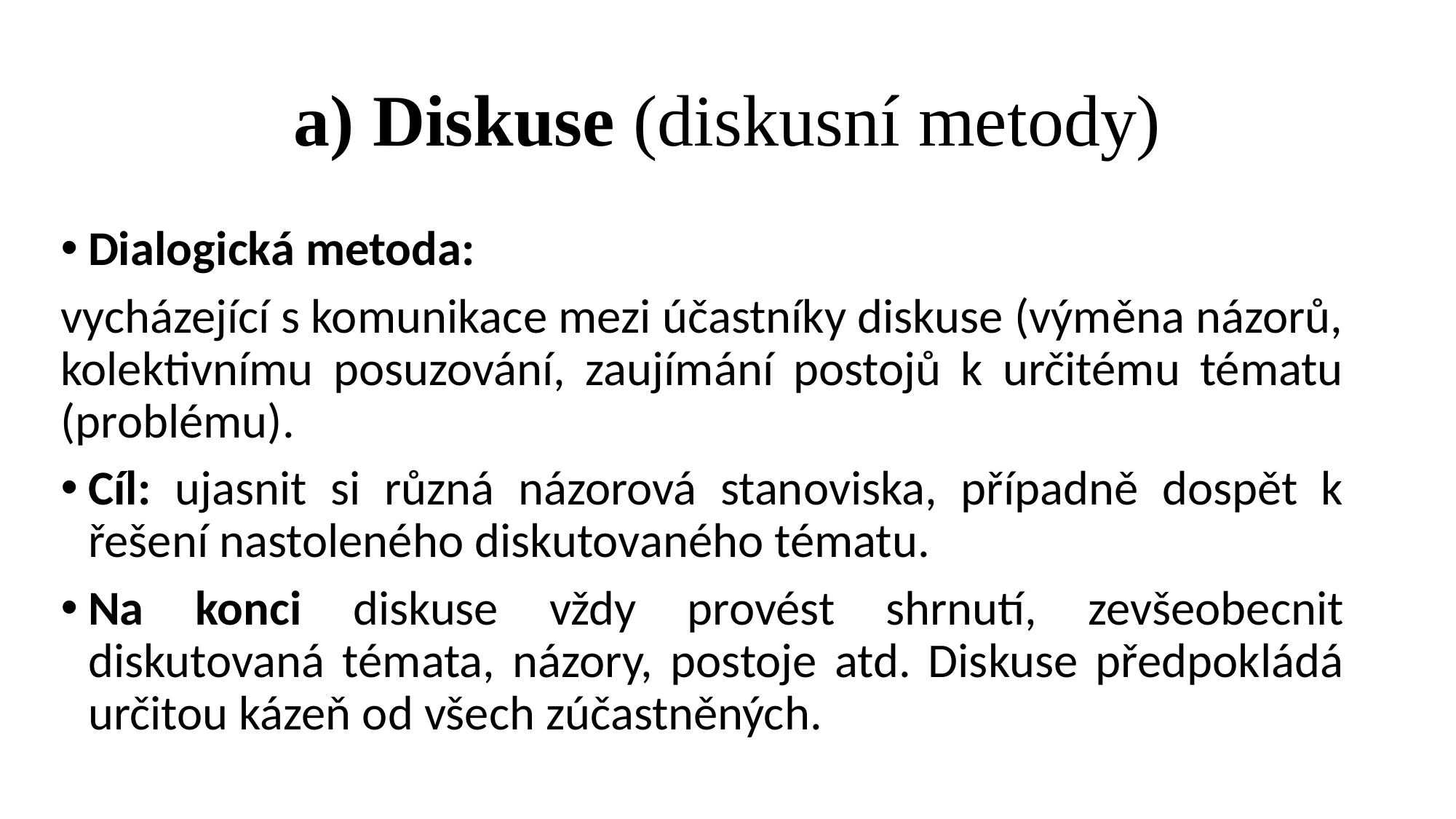

# a) Diskuse (diskusní metody)
Dialogická metoda:
vycházející s komunikace mezi účastníky diskuse (výměna názorů, kolektivnímu posuzování, zaujímání postojů k určitému tématu (problému).
Cíl: ujasnit si různá názorová stanoviska, případně dospět k řešení nastoleného diskutovaného tématu.
Na konci diskuse vždy provést shrnutí, zevšeobecnit diskutovaná témata, názory, postoje atd. Diskuse předpokládá určitou kázeň od všech zúčastněných.